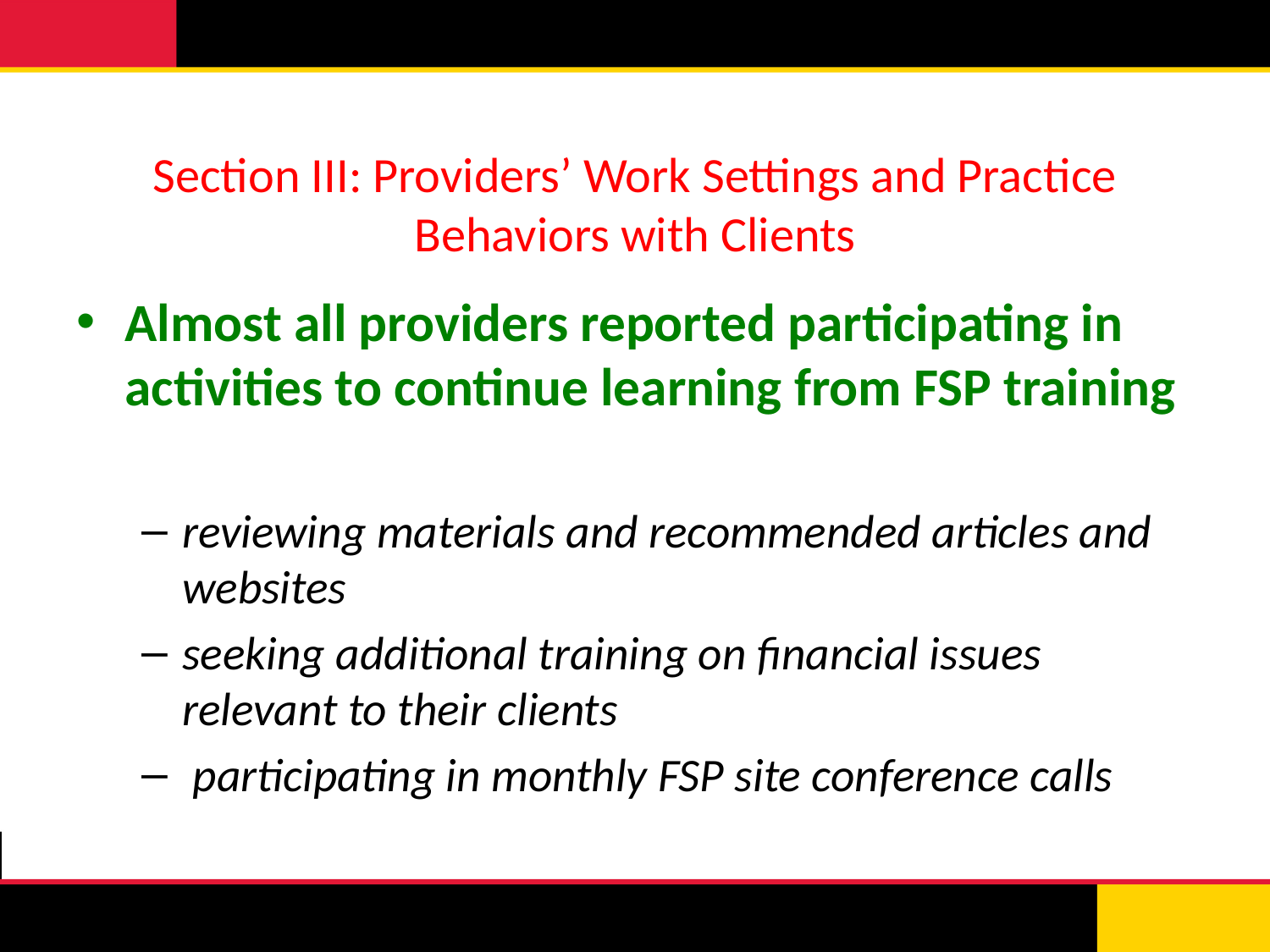

# Section III: Providers’ Work Settings and Practice Behaviors with Clients
Almost all providers reported participating in activities to continue learning from FSP training

reviewing materials and recommended articles and websites
seeking additional training on financial issues relevant to their clients
 participating in monthly FSP site conference calls